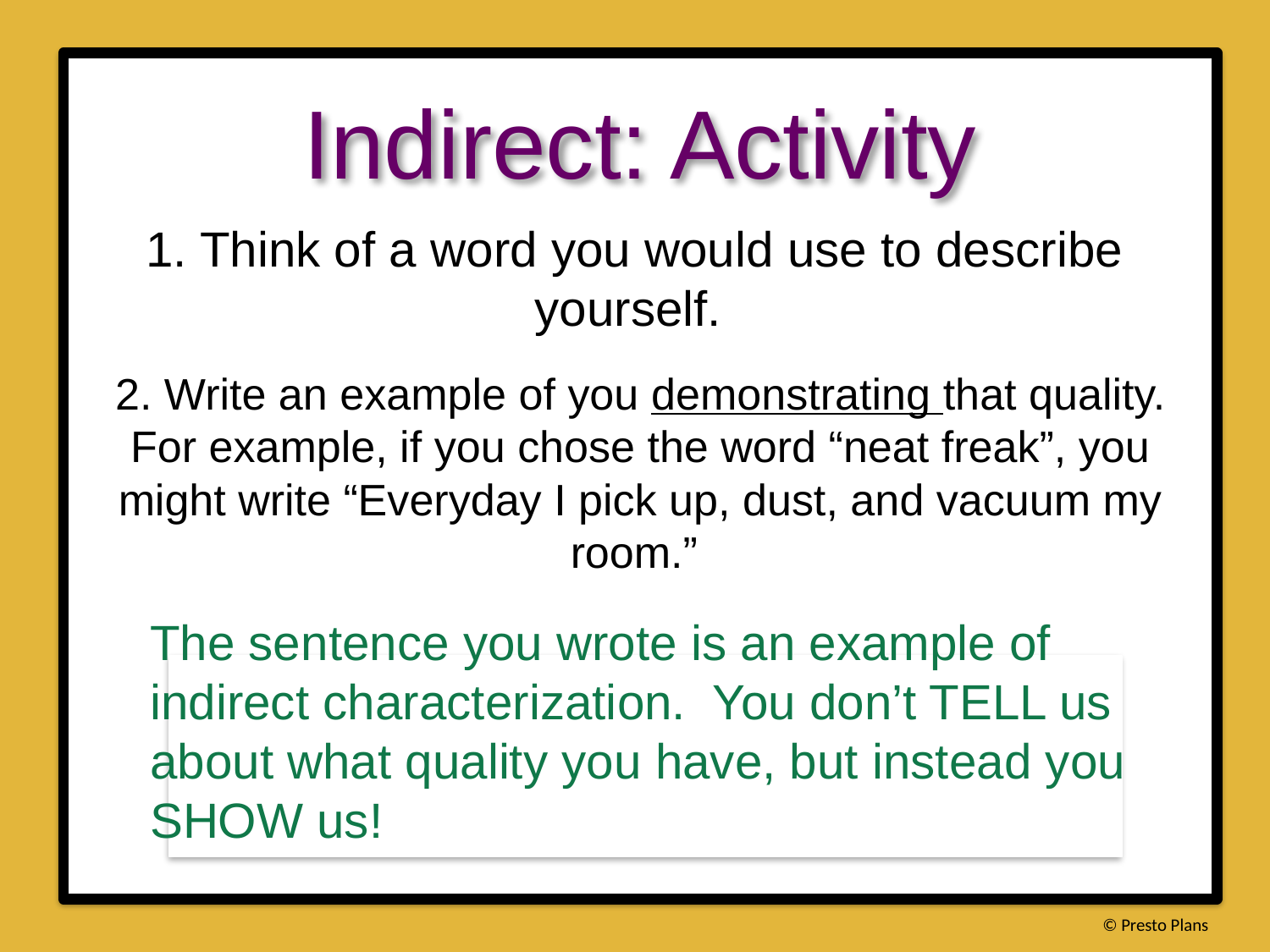

Indirect: Activity
1. Think of a word you would use to describe yourself.
2. Write an example of you demonstrating that quality. For example, if you chose the word “neat freak”, you might write “Everyday I pick up, dust, and vacuum my room.”

The sentence you wrote is an example of indirect characterization.  You don’t TELL us about what quality you have, but instead you SHOW us!

© Presto Plans